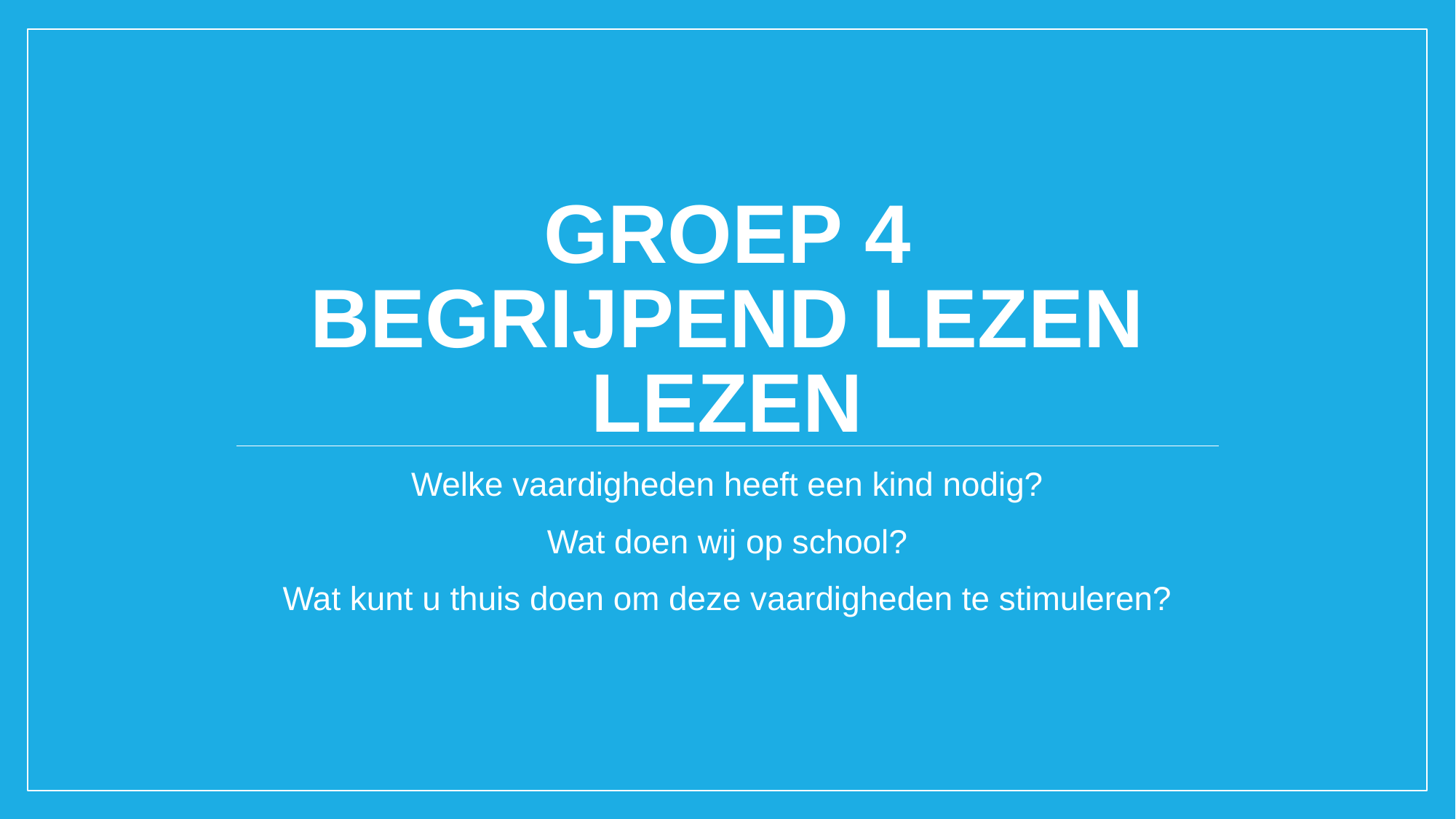

# Groep 4 Begrijpend lezen lezen
Welke vaardigheden heeft een kind nodig?
Wat doen wij op school?
Wat kunt u thuis doen om deze vaardigheden te stimuleren?